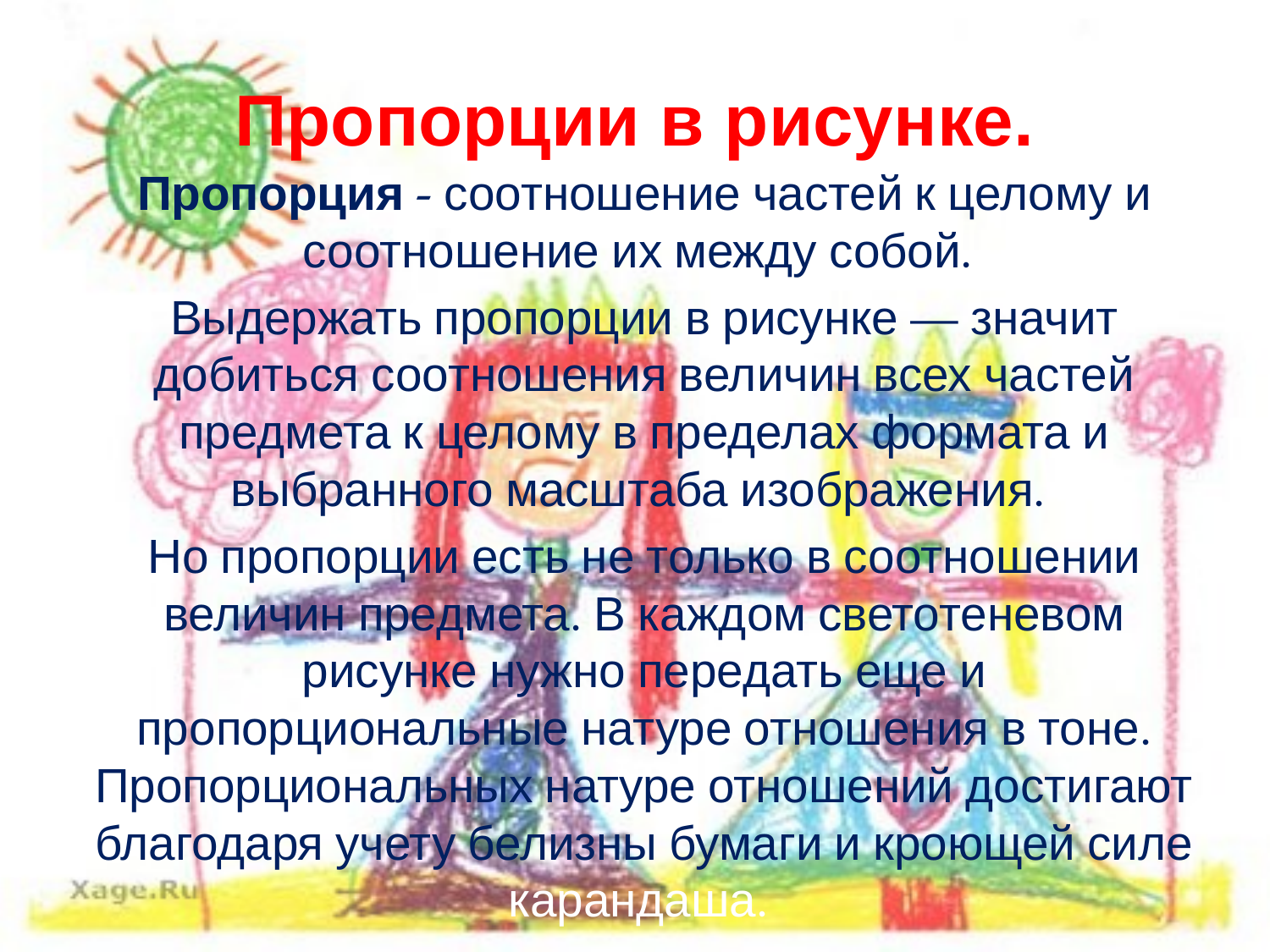

# Пропорции в рисунке.
Пропорция - соотношение частей к целому и соотношение их между собой.
Выдержать пропорции в рисунке — значит добиться соотношения величин всех частей предмета к целому в пределах формата и выбранного масштаба изображения.
Но пропорции есть не только в соотношении величин предмета. В каждом светотеневом рисунке нужно передать еще и пропорциональные натуре отношения в тоне. Пропорциональных натуре отношений достигают благодаря учету белизны бумаги и кроющей силе карандаша.